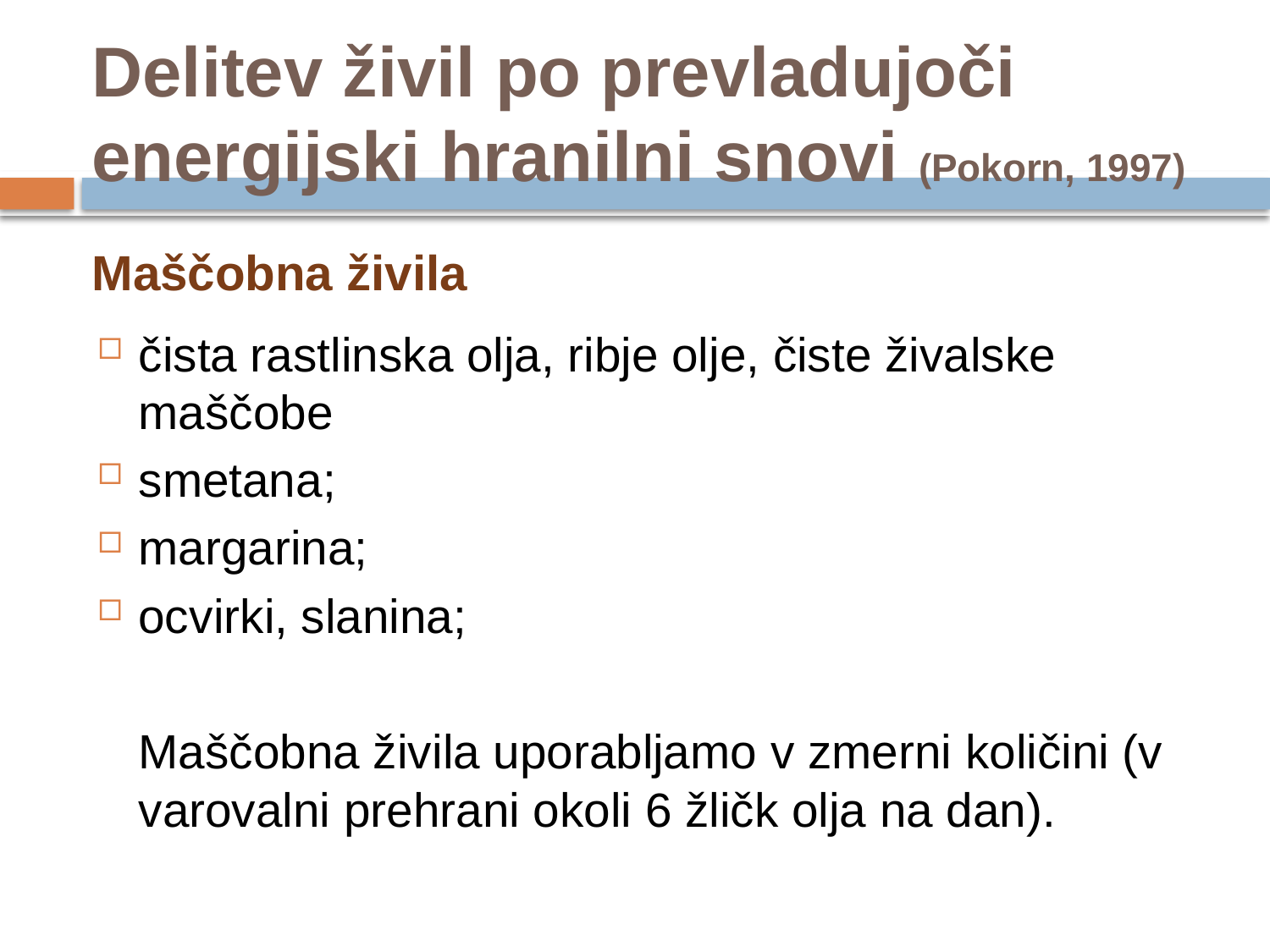

# Delitev živil po prevladujoči energijski hranilni snovi (Pokorn, 1997) Maščobna živila
čista rastlinska olja, ribje olje, čiste živalske maščobe
smetana;
margarina;
ocvirki, slanina;

	Maščobna živila uporabljamo v zmerni količini (v varovalni prehrani okoli 6 žličk olja na dan).